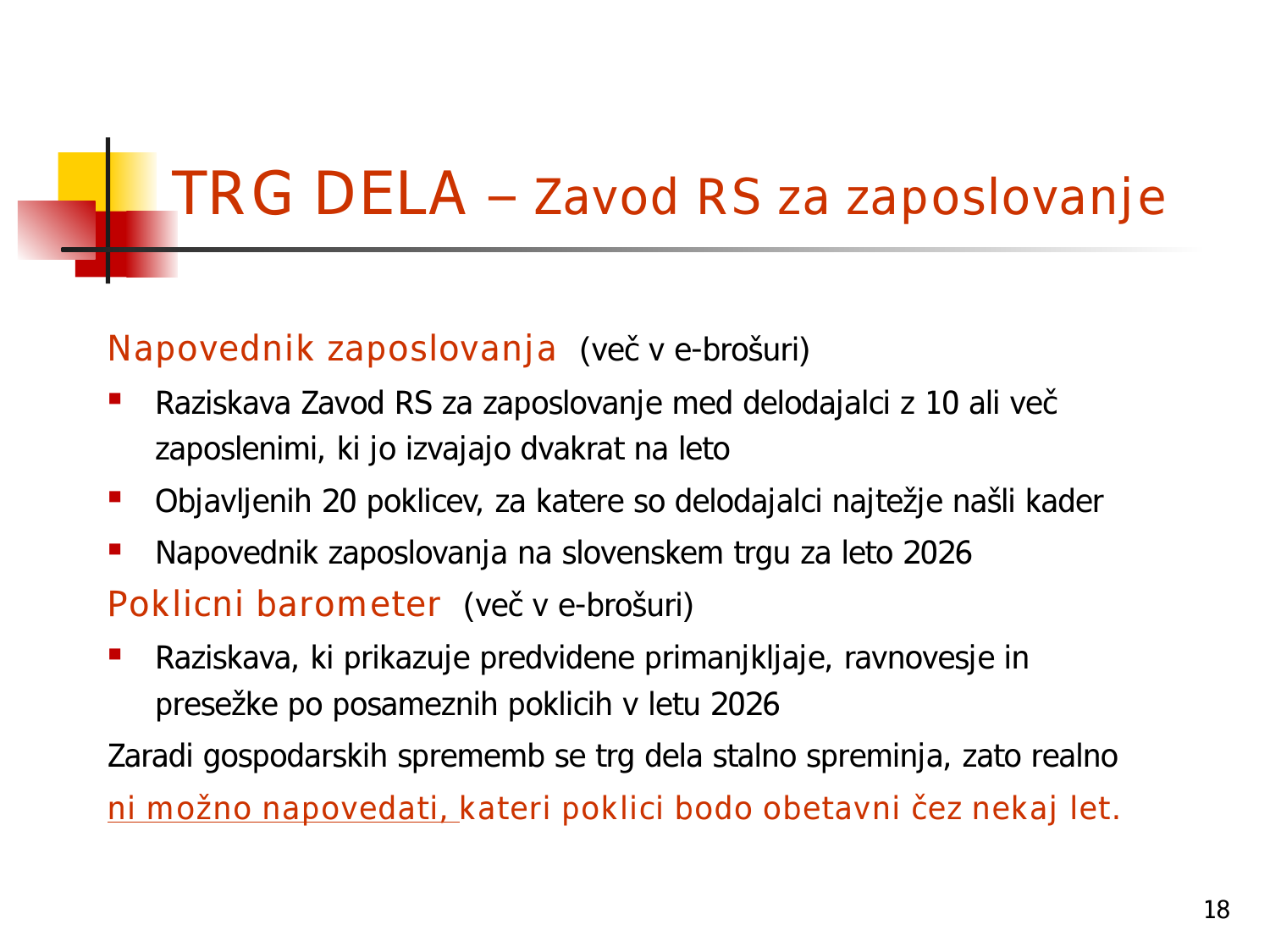

# TRG DELA – Zavod RS za zaposlovanje
Napovednik zaposlovanja  (več v e-brošuri)
Raziskava Zavod RS za zaposlovanje med delodajalci z 10 ali več zaposlenimi, ki jo izvajajo dvakrat na leto
Objavljenih 20 poklicev, za katere so delodajalci najtežje našli kader
Napovednik zaposlovanja na slovenskem trgu za leto 2026
Poklicni barometer  (več v e-brošuri)
Raziskava, ki prikazuje predvidene primanjkljaje, ravnovesje in presežke po posameznih poklicih v letu 2026
Zaradi gospodarskih sprememb se trg dela stalno spreminja, zato realno
ni možno napovedati, kateri poklici bodo obetavni čez nekaj let.

18